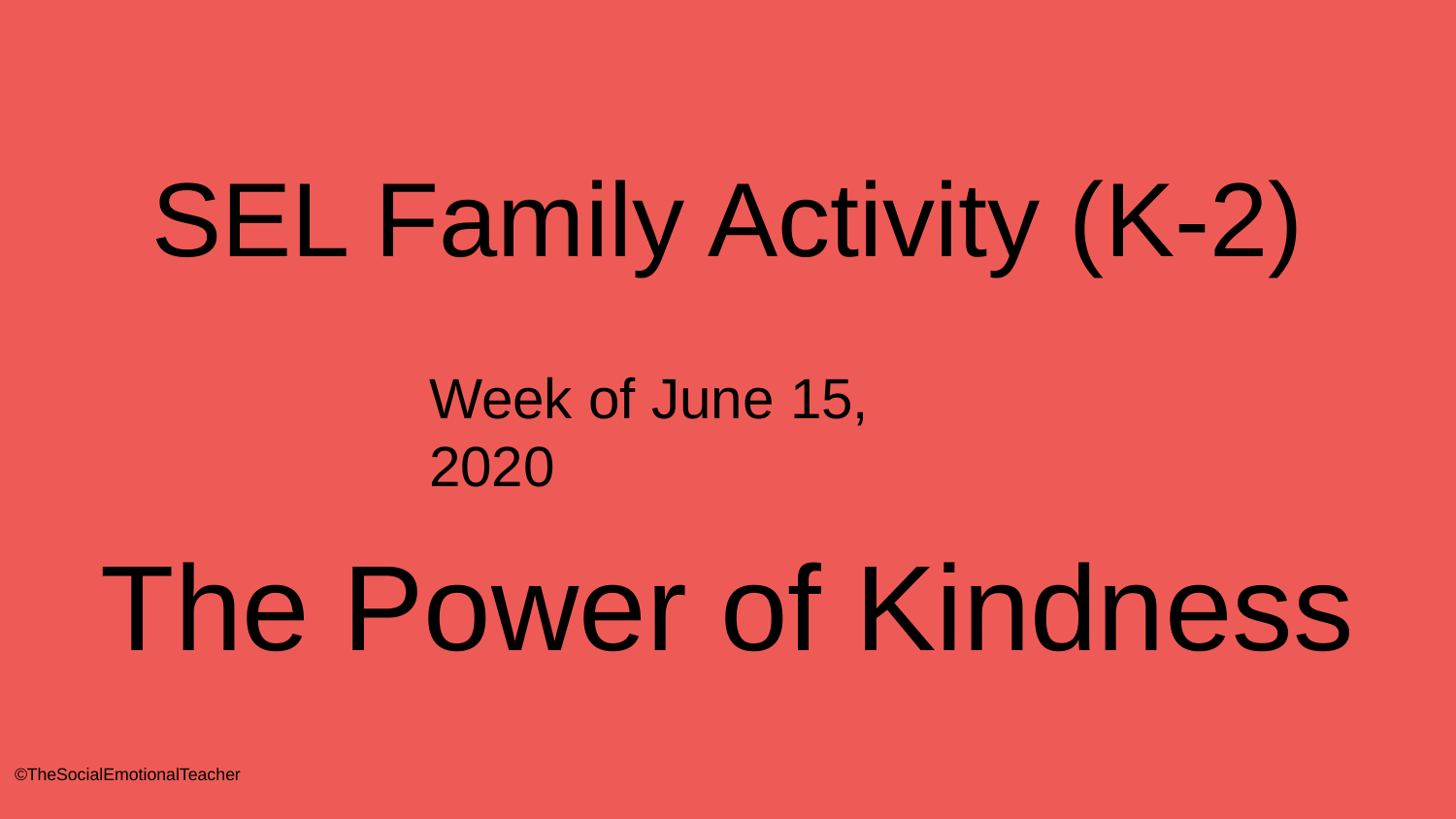

# SEL Family Activity (K-2)
Week of June 15, 2020
The Power of Kindness
©TheSocialEmotionalTeacher